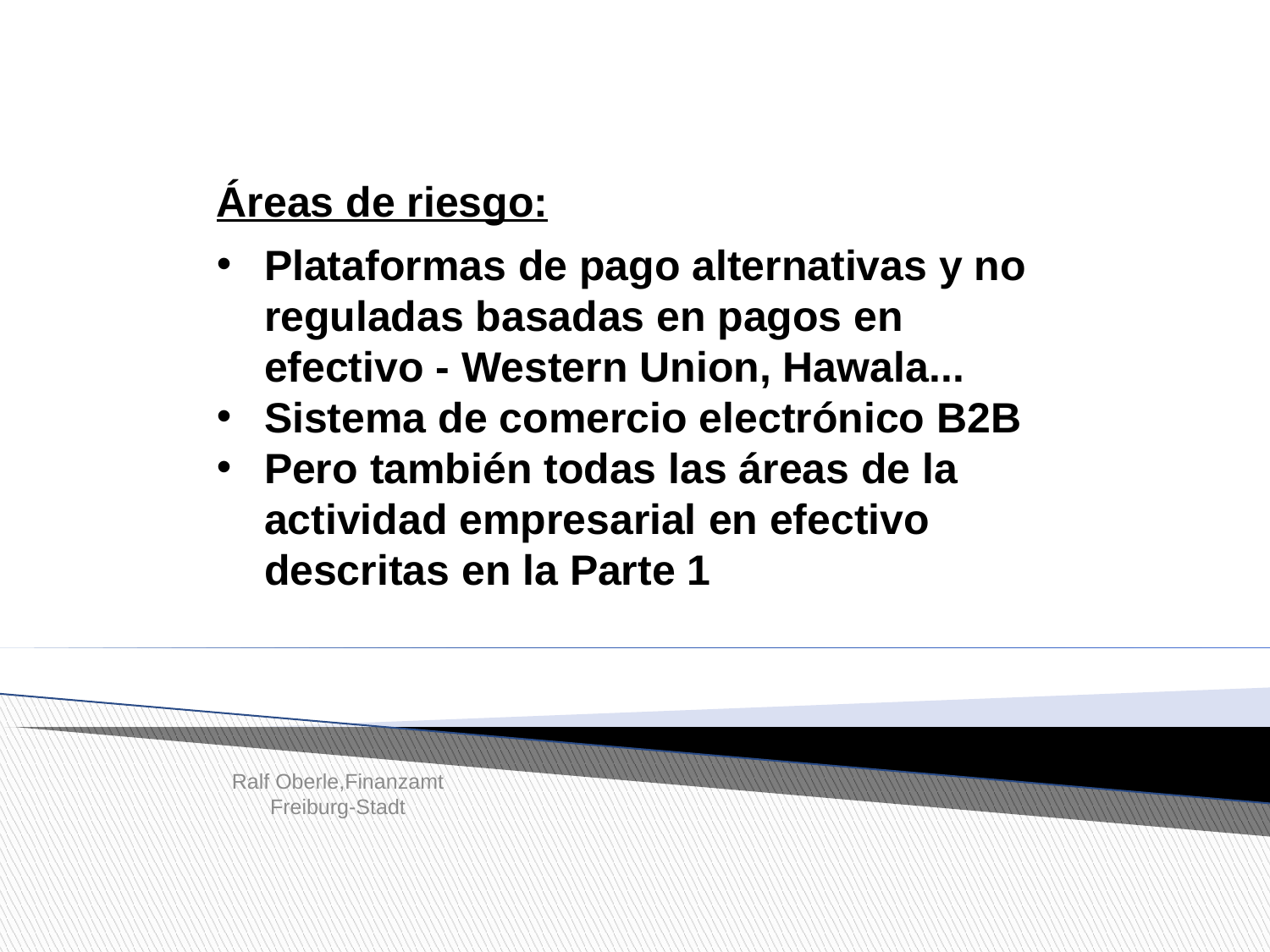

Áreas de riesgo:

Plataformas de pago alternativas y no reguladas basadas en pagos en efectivo - Western Union, Hawala...
Sistema de comercio electrónico B2B
Pero también todas las áreas de la actividad empresarial en efectivo descritas en la Parte 1

Ralf Oberle,Finanzamt Freiburg-Stadt